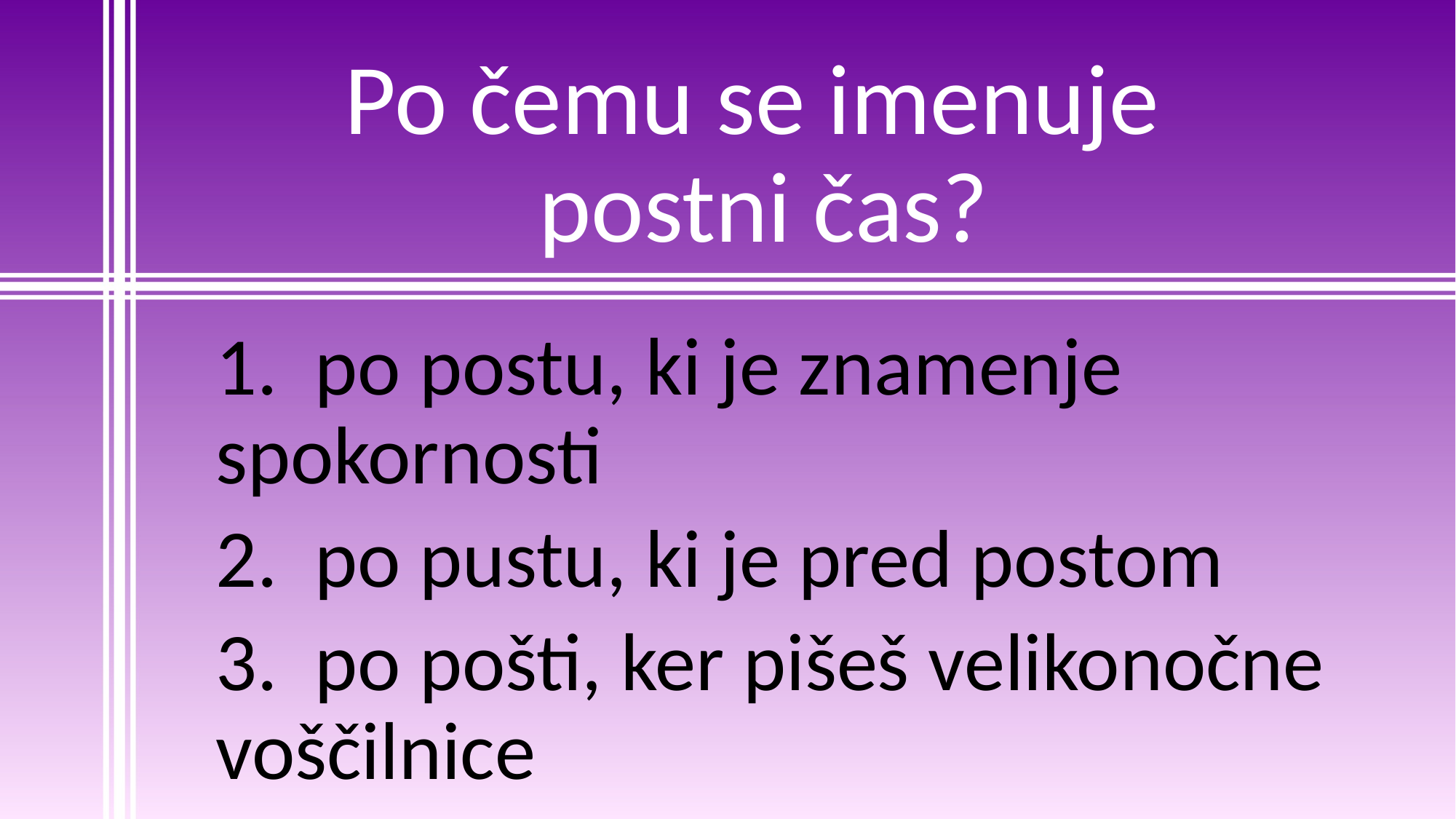

# Po čemu se imenuje postni čas?
1.  po postu, ki je znamenje spokornosti
2.  po pustu, ki je pred postom
3.  po pošti, ker pišeš velikonočne voščilnice